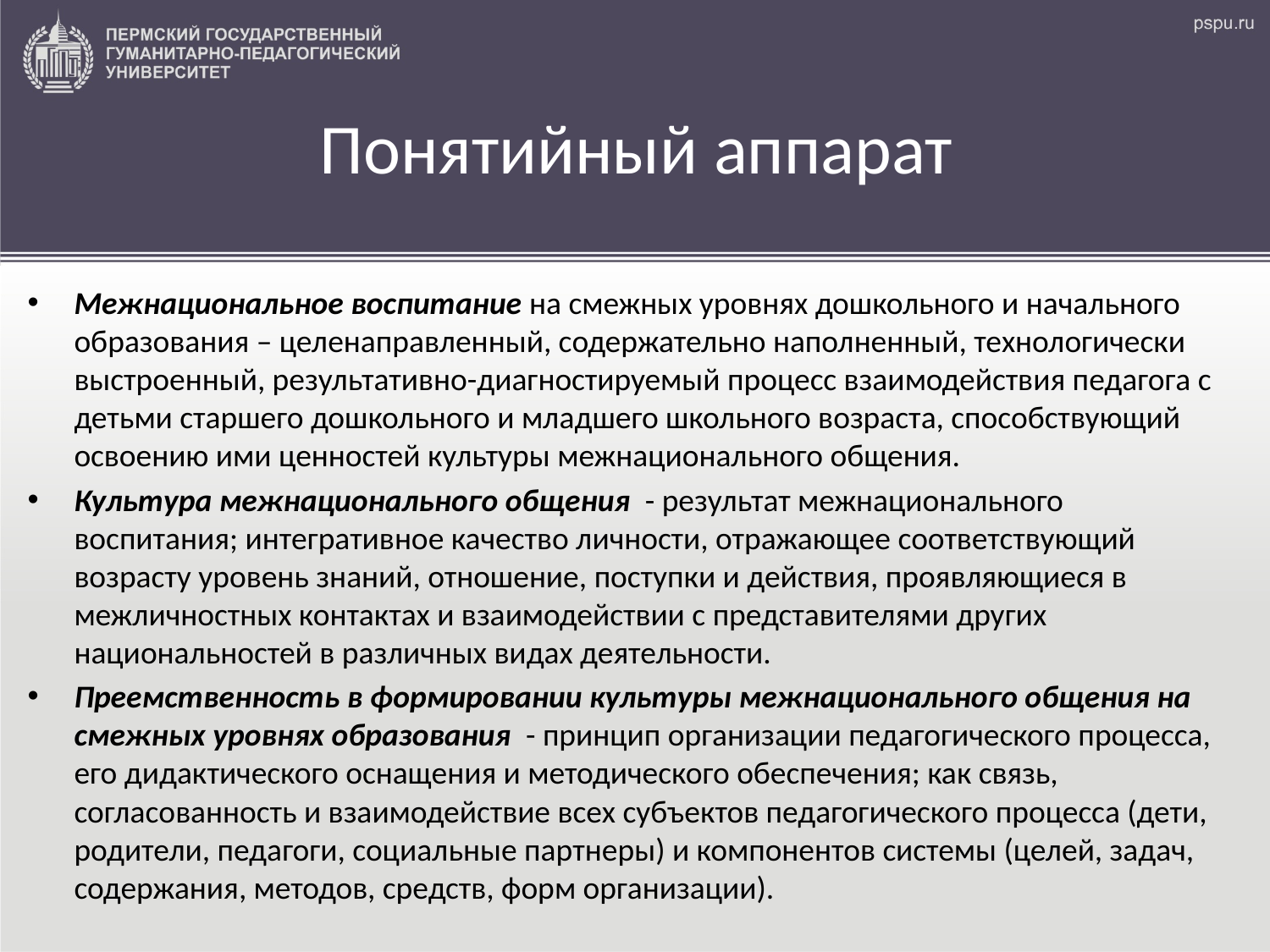

# Понятийный аппарат
Межнациональное воспитание на смежных уровнях дошкольного и начального образования – целенаправленный, содержательно наполненный, технологически выстроенный, результативно-диагностируемый процесс взаимодействия педагога с детьми старшего дошкольного и младшего школьного возраста, способствующий освоению ими ценностей культуры межнационального общения.
Культура межнационального общения  - результат межнационального воспитания; интегративное качество личности, отражающее соответствующий возрасту уровень знаний, отношение, поступки и действия, проявляющиеся в межличностных контактах и взаимодействии с представителями других национальностей в различных видах деятельности.
Преемственность в формировании культуры межнационального общения на смежных уровнях образования  - принцип организации педагогического процесса, его дидактического оснащения и методического обеспечения; как связь, согласованность и взаимодействие всех субъектов педагогического процесса (дети, родители, педагоги, социальные партнеры) и компонентов системы (целей, задач, содержания, методов, средств, форм организации).